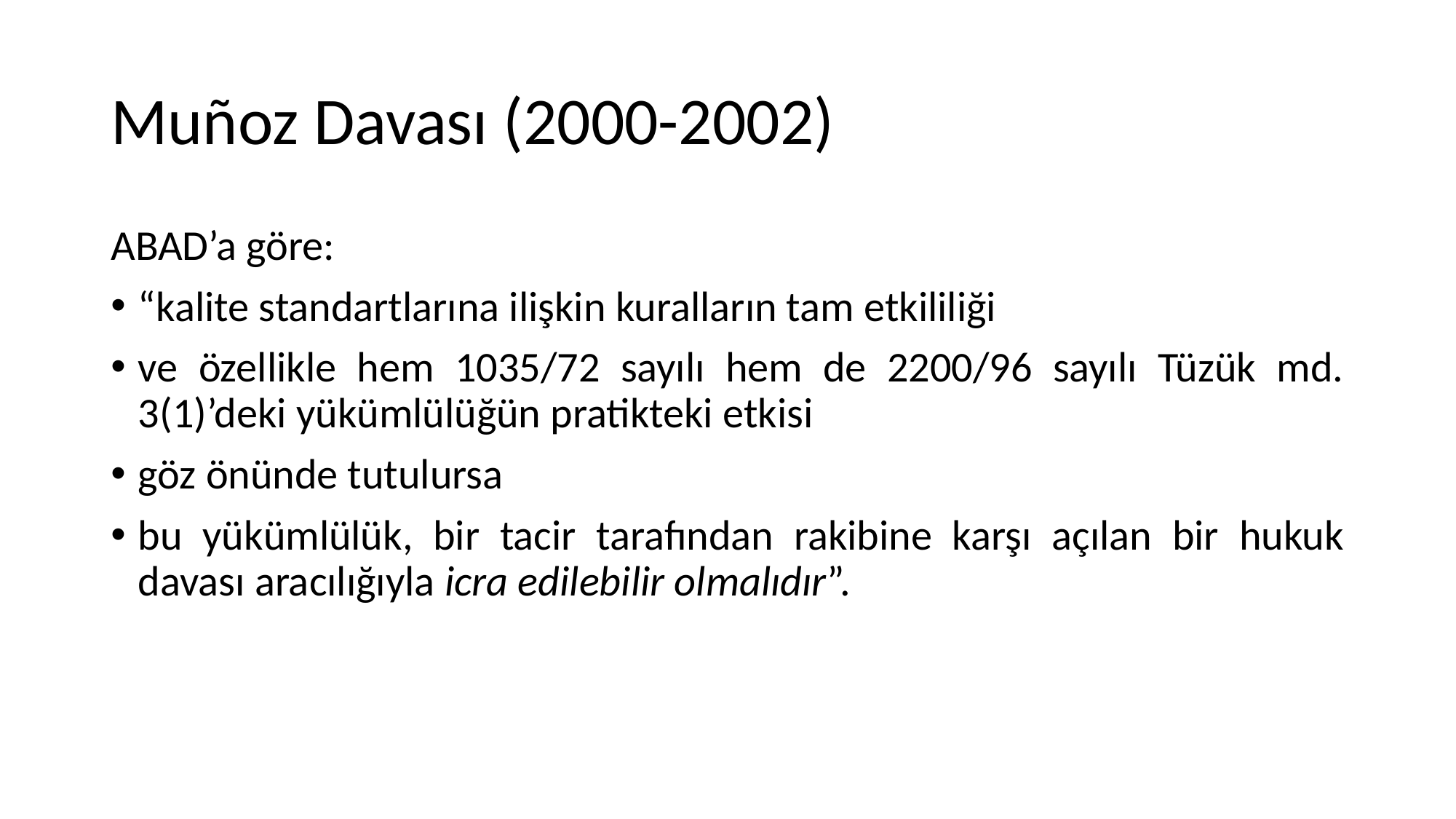

# Muñoz Davası (2000-2002)
ABAD’a göre:
“kalite standartlarına ilişkin kuralların tam etkililiği
ve özellikle hem 1035/72 sayılı hem de 2200/96 sayılı Tüzük md. 3(1)’deki yükümlülüğün pratikteki etkisi
göz önünde tutulursa
bu yükümlülük, bir tacir tarafından rakibine karşı açılan bir hukuk davası aracılığıyla icra edilebilir olmalıdır”.